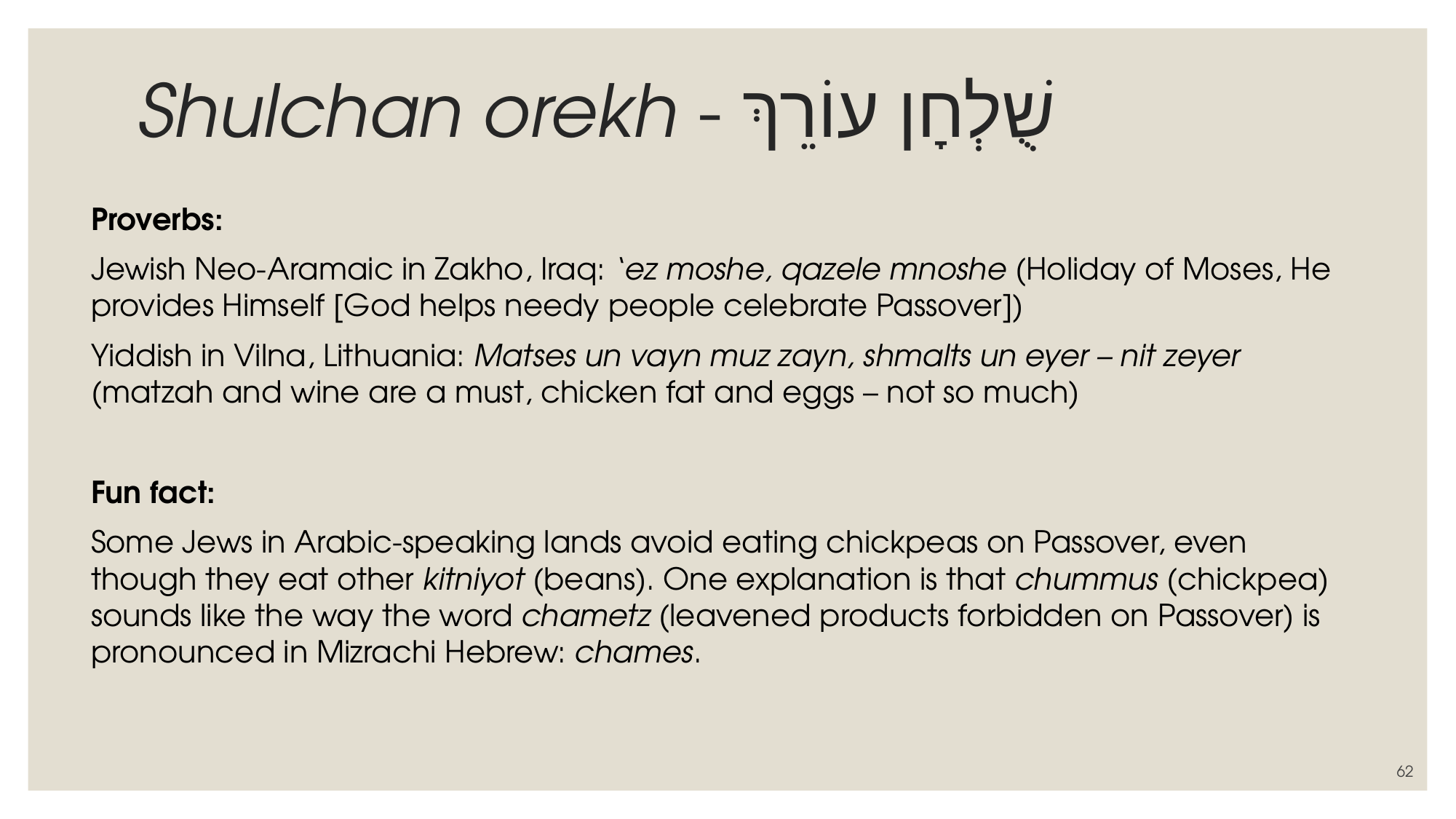

# Shulchan orekh - שֻׁלְחָן עוֹרֵךְ
Proverbs:
Jewish Neo-Aramaic in Zakho, Iraq: ‘ez moshe, qazele mnoshe (Holiday of Moses, He provides Himself [God helps needy people celebrate Passover])
Yiddish in Vilna, Lithuania: Matses un vayn muz zayn, shmalts un eyer – nit zeyer (matzah and wine are a must, chicken fat and eggs – not so much)

Fun fact:
Some Jews in Arabic-speaking lands avoid eating chickpeas on Passover, even though they eat other kitniyot (beans). One explanation is that chummus (chickpea) sounds like the way the word chametz (leavened products forbidden on Passover) is pronounced in Mizrachi Hebrew: chames.

62